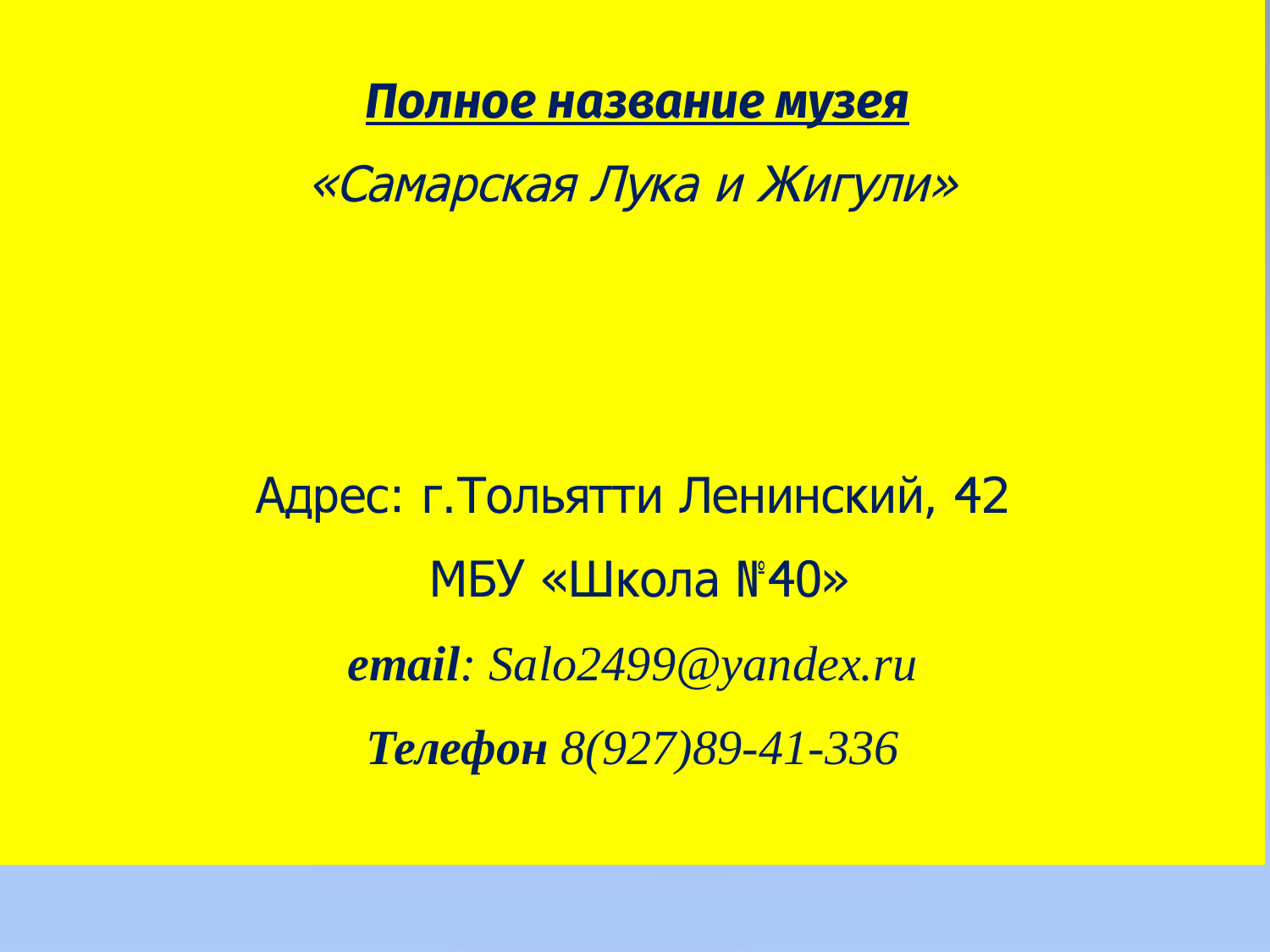

Полное название музея
«Самарская Лука и Жигули»

Адрес: г.Тольятти Ленинский, 42
 МБУ «Школа №40»
email: Salo2499@yandex.ru
Телефон 8(927)89-41-336